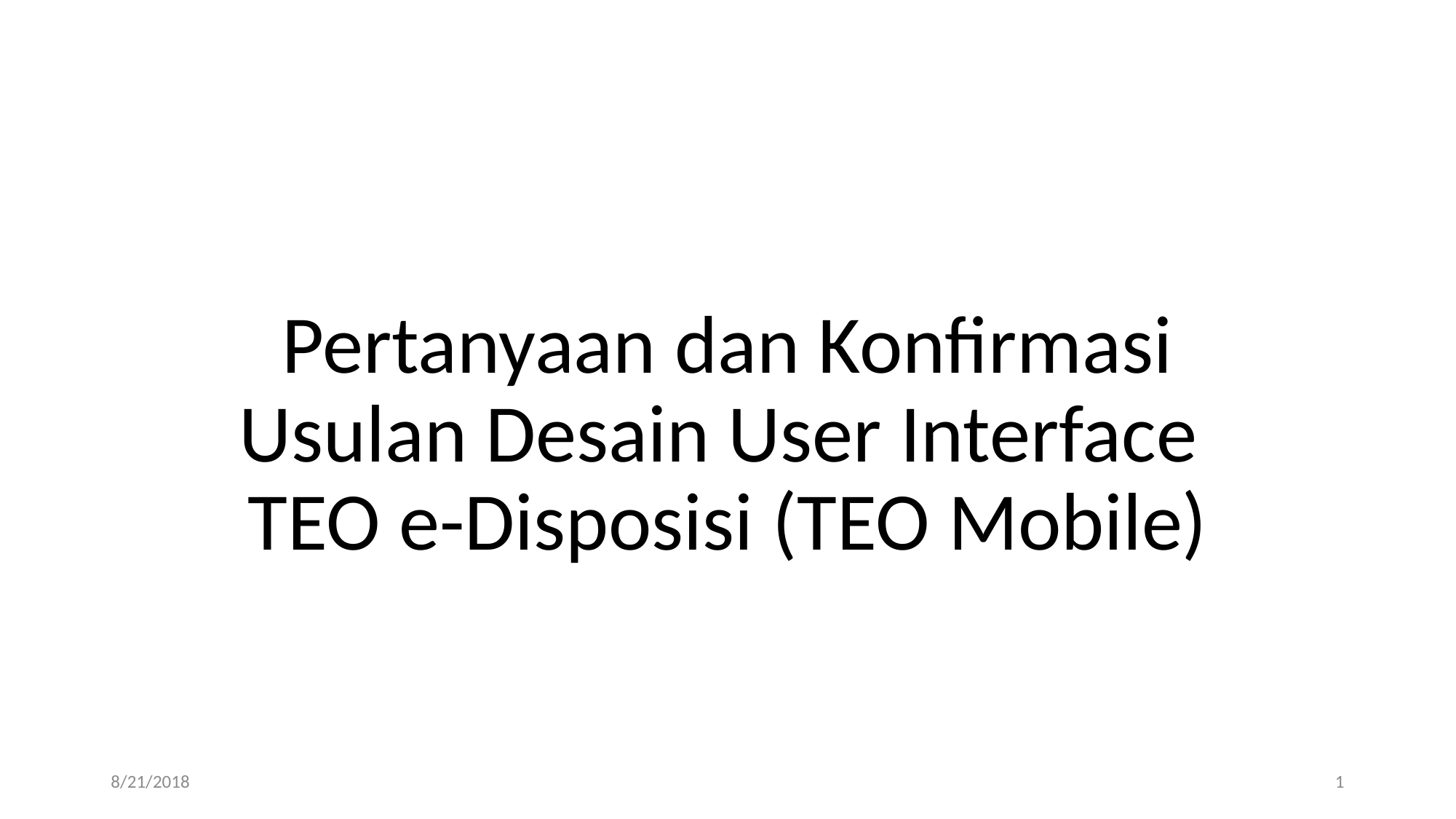

# Pertanyaan dan Konfirmasi Usulan Desain User Interface TEO e-Disposisi (TEO Mobile)
8/21/2018

1